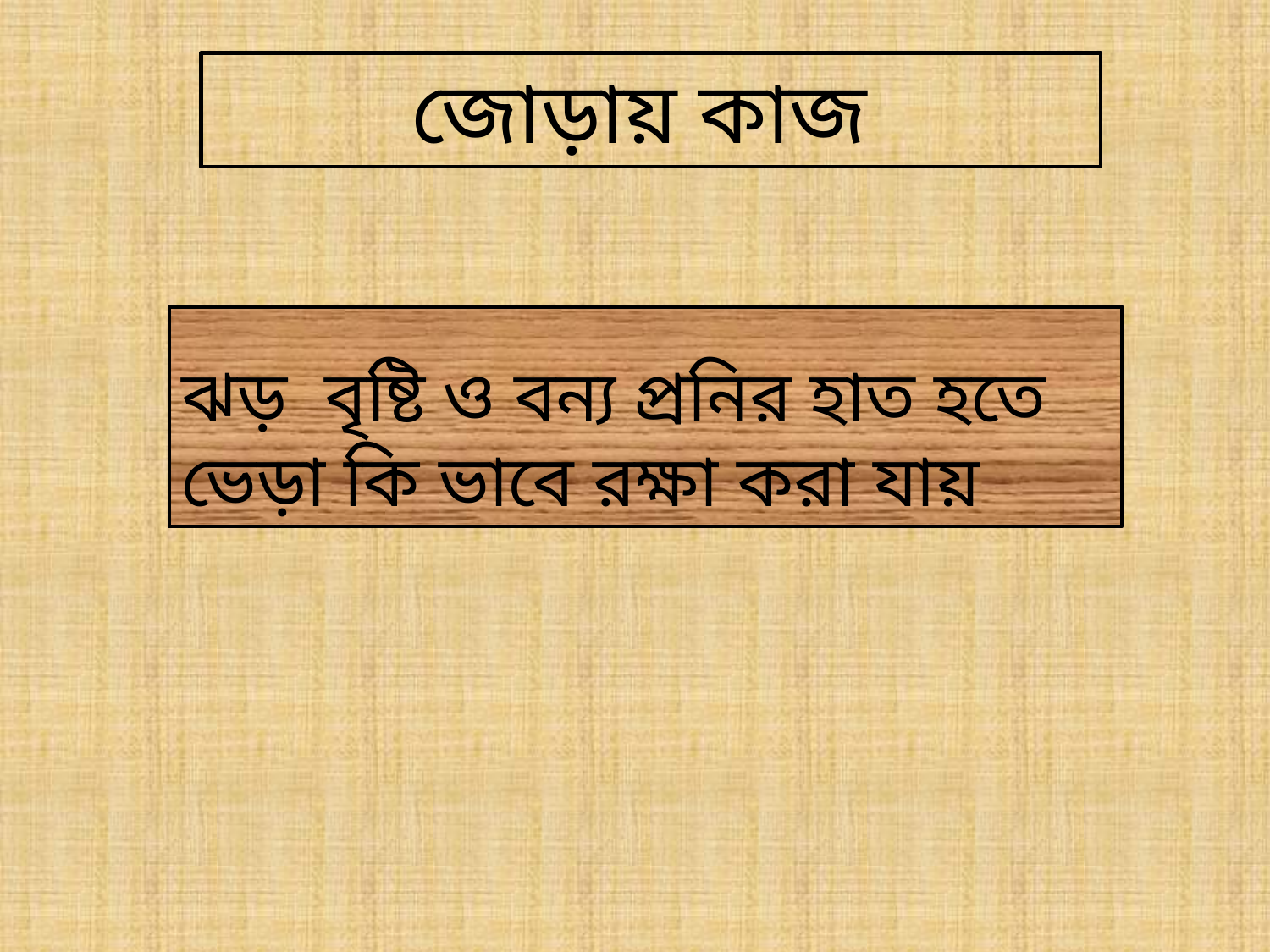

জোড়ায় কাজ

ঝড়  বৃষ্টি ও বন্য প্রনির হাত হতে ভেড়া কি ভাবে রক্ষা করা যায়